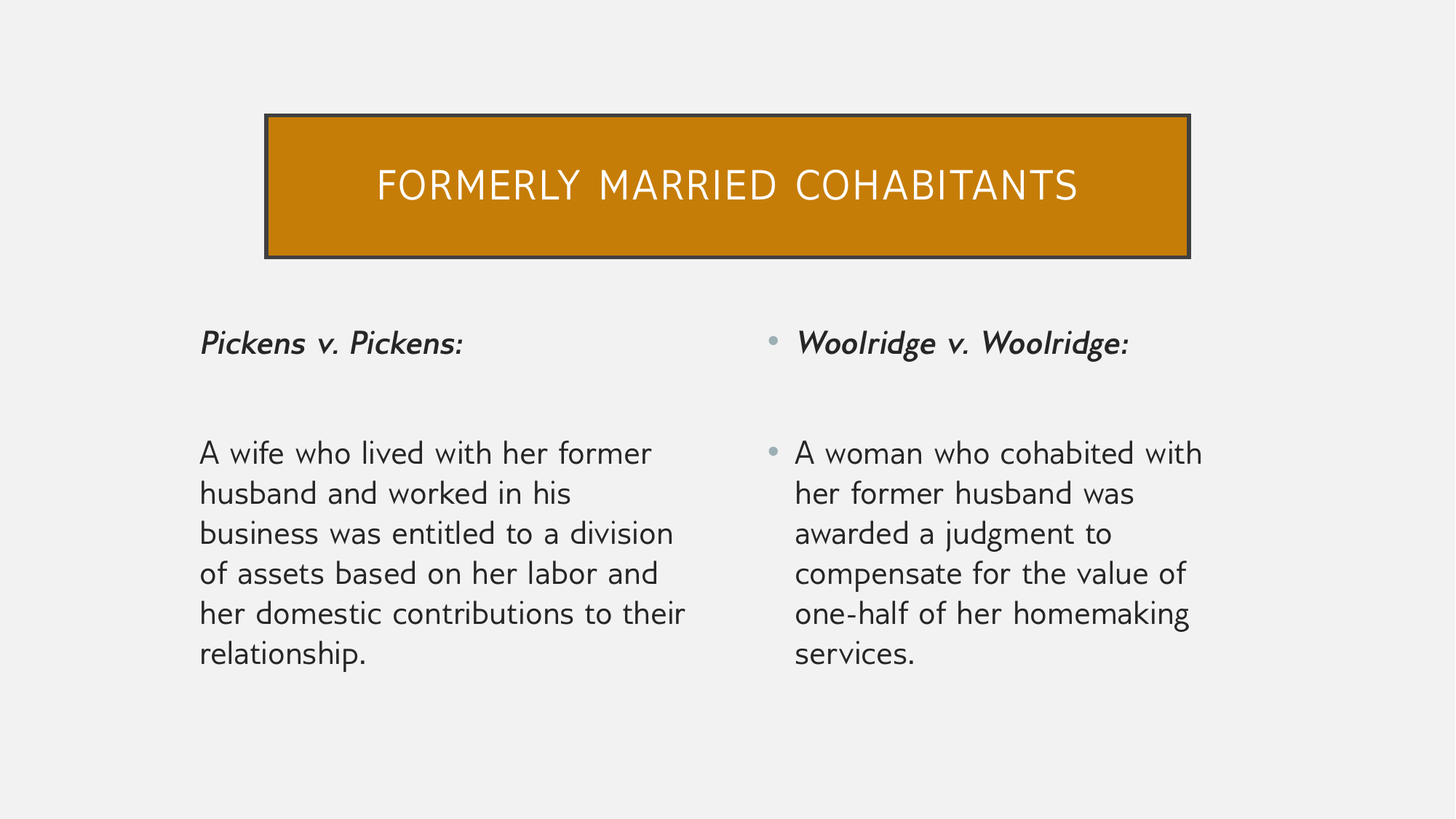

# Formerly Married cohabitants
Pickens v. Pickens:

A wife who lived with her former husband and worked in his business was entitled to a division of assets based on her labor and her domestic contributions to their relationship.
Woolridge v. Woolridge:

A woman who cohabited with her former husband was awarded a judgment to compensate for the value of one-half of her homemaking services.